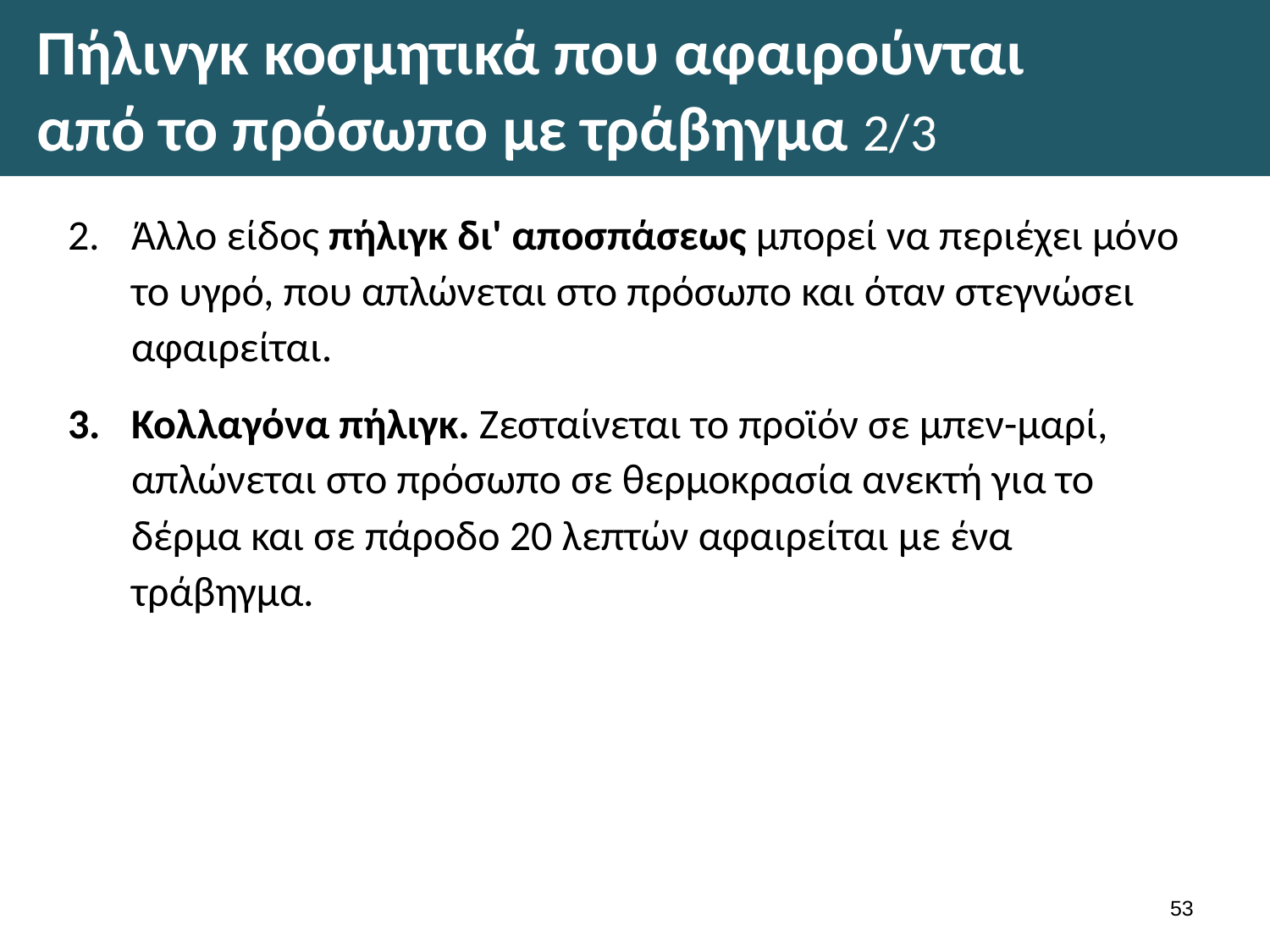

# Πήλινγκ κοσμητικά που αφαιρούνται από το πρόσωπο με τράβηγμα 2/3
Άλλο είδος πήλιγκ δι' αποσπάσεως μπορεί να περιέχει μό­νο το υγρό, που απλώνεται στο πρόσωπο και όταν στε­γνώσει αφαιρείται.
Κολλαγόνα πήλιγκ. Ζεσταίνεται το προϊόν σε μπεν-μαρί, απλώνεται στο πρόσωπο σε θερμοκρασία ανεκτή για το δέρμα και σε πάροδο 20 λεπτών αφαιρείται με ένα τράβηγμα.

53